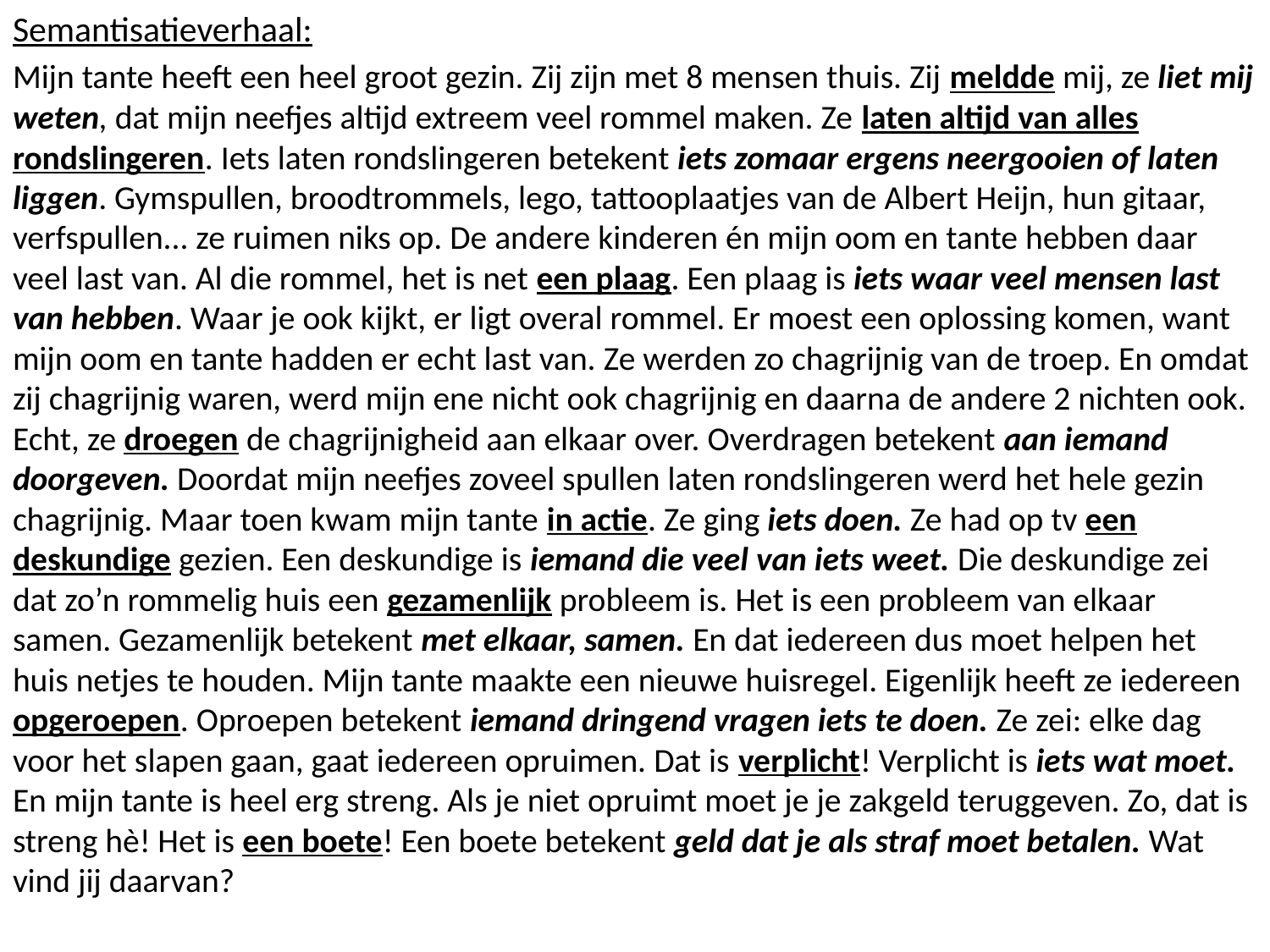

Semantisatieverhaal:
Mijn tante heeft een heel groot gezin. Zij zijn met 8 mensen thuis. Zij meldde mij, ze liet mij weten, dat mijn neefjes altijd extreem veel rommel maken. Ze laten altijd van alles rondslingeren. Iets laten rondslingeren betekent iets zomaar ergens neergooien of laten liggen. Gymspullen, broodtrommels, lego, tattooplaatjes van de Albert Heijn, hun gitaar, verfspullen... ze ruimen niks op. De andere kinderen én mijn oom en tante hebben daar veel last van. Al die rommel, het is net een plaag. Een plaag is iets waar veel mensen last van hebben. Waar je ook kijkt, er ligt overal rommel. Er moest een oplossing komen, want mijn oom en tante hadden er echt last van. Ze werden zo chagrijnig van de troep. En omdat zij chagrijnig waren, werd mijn ene nicht ook chagrijnig en daarna de andere 2 nichten ook. Echt, ze droegen de chagrijnigheid aan elkaar over. Overdragen betekent aan iemand doorgeven. Doordat mijn neefjes zoveel spullen laten rondslingeren werd het hele gezin chagrijnig. Maar toen kwam mijn tante in actie. Ze ging iets doen. Ze had op tv een deskundige gezien. Een deskundige is iemand die veel van iets weet. Die deskundige zei dat zo’n rommelig huis een gezamenlijk probleem is. Het is een probleem van elkaar samen. Gezamenlijk betekent met elkaar, samen. En dat iedereen dus moet helpen het huis netjes te houden. Mijn tante maakte een nieuwe huisregel. Eigenlijk heeft ze iedereen opgeroepen. Oproepen betekent iemand dringend vragen iets te doen. Ze zei: elke dag voor het slapen gaan, gaat iedereen opruimen. Dat is verplicht! Verplicht is iets wat moet. En mijn tante is heel erg streng. Als je niet opruimt moet je je zakgeld teruggeven. Zo, dat is streng hè! Het is een boete! Een boete betekent geld dat je als straf moet betalen. Wat vind jij daarvan?